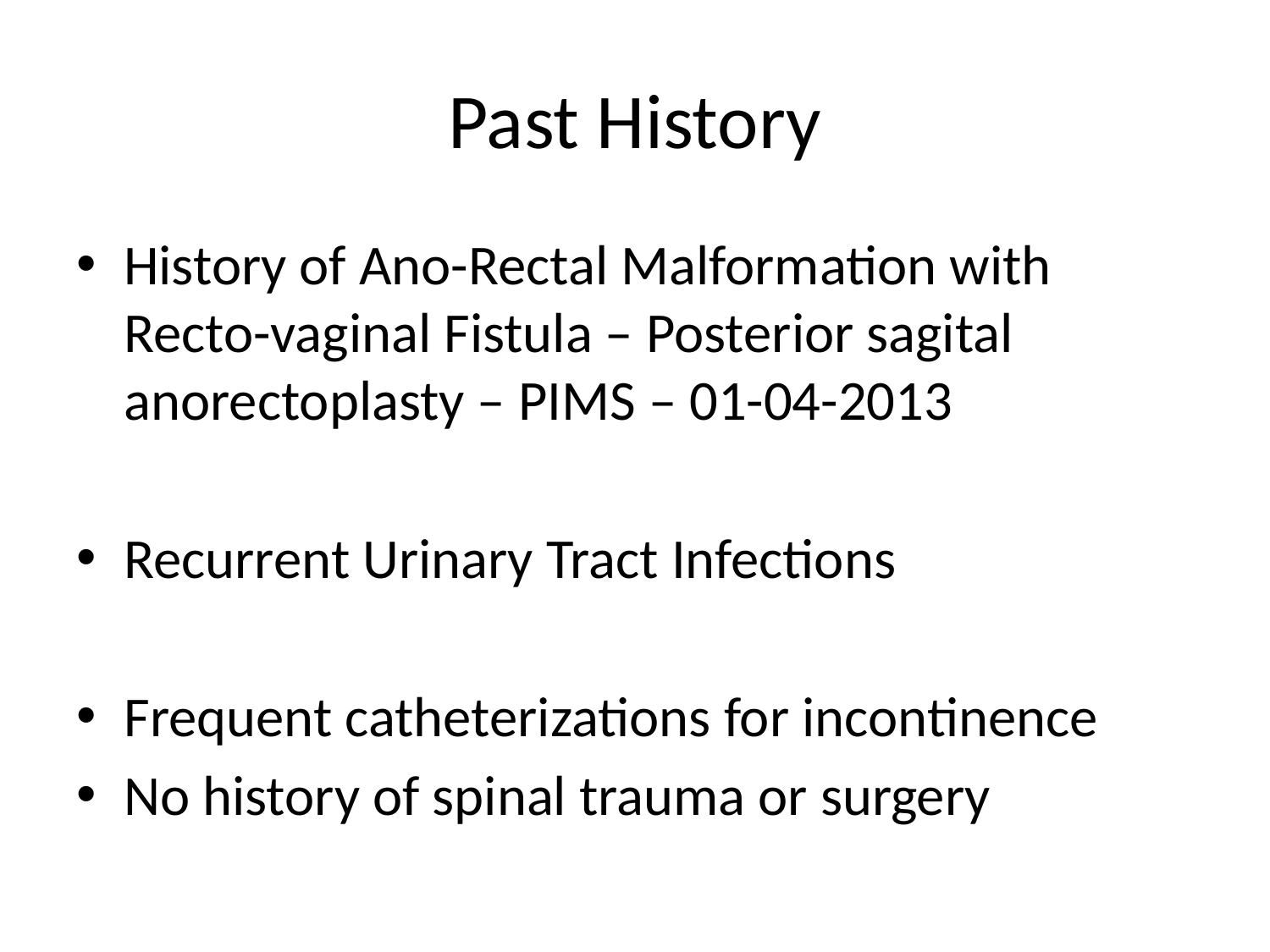

# Past History
History of Ano-Rectal Malformation with Recto-vaginal Fistula – Posterior sagital anorectoplasty – PIMS – 01-04-2013

Recurrent Urinary Tract Infections

Frequent catheterizations for incontinence
No history of spinal trauma or surgery